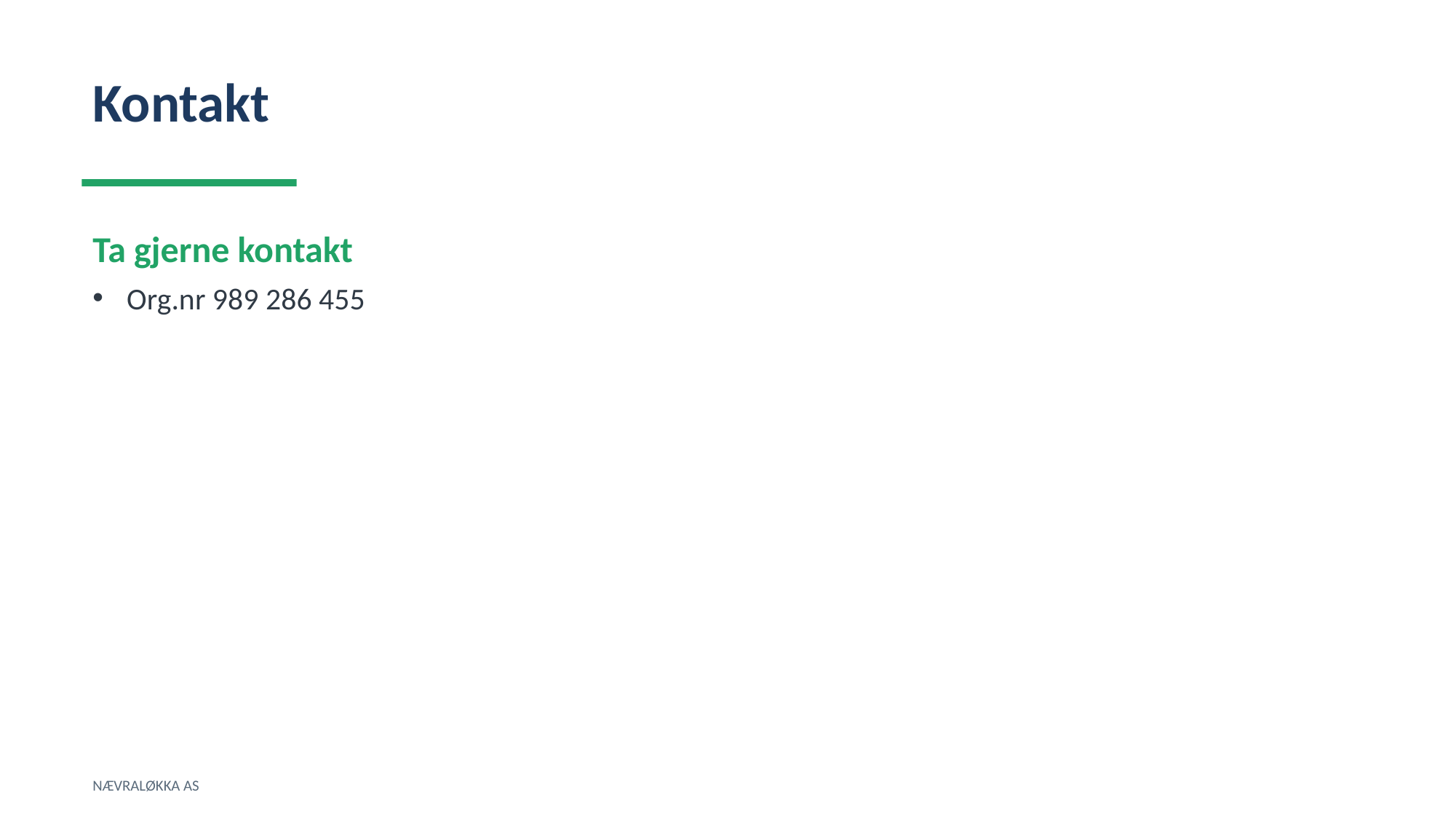

Kontakt

Ta gjerne kontakt
Org.nr 989 286 455
NÆVRALØKKA AS